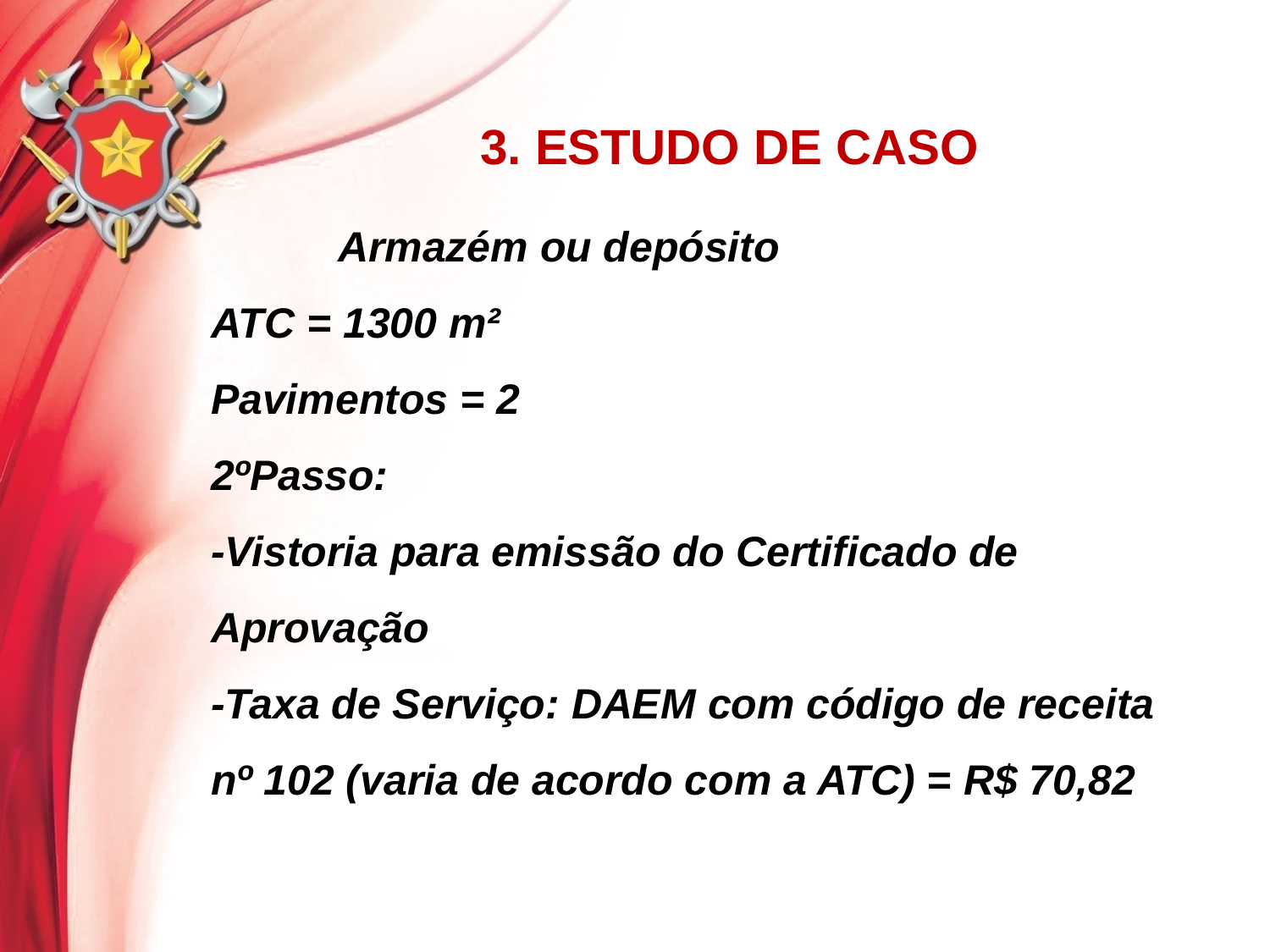

3. ESTUDO DE CASO
	Armazém ou depósito
ATC = 1300 m²
Pavimentos = 2
2ºPasso:
-Vistoria para emissão do Certificado de Aprovação
-Taxa de Serviço: DAEM com código de receita nº 102 (varia de acordo com a ATC) = R$ 70,82